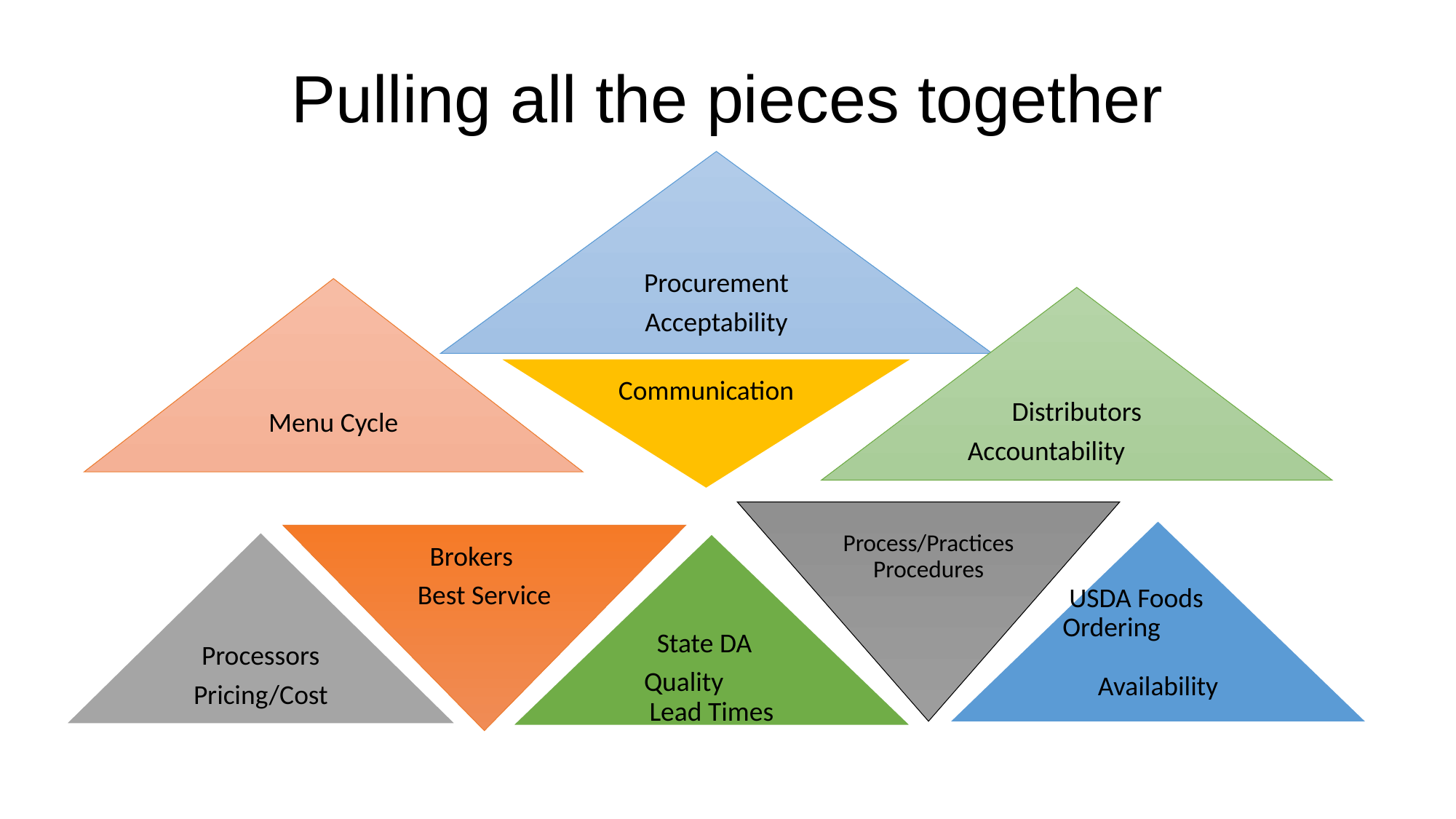

# Pulling all the pieces together
Procurement
Acceptability
Menu Cycle
Communication
Distributors
Accountability
Processors
Pricing/Cost
Brokers
Best Service
State DA
Quality          Lead Times
Process/Practices Procedures
USDA Foods        Ordering                                           Availability